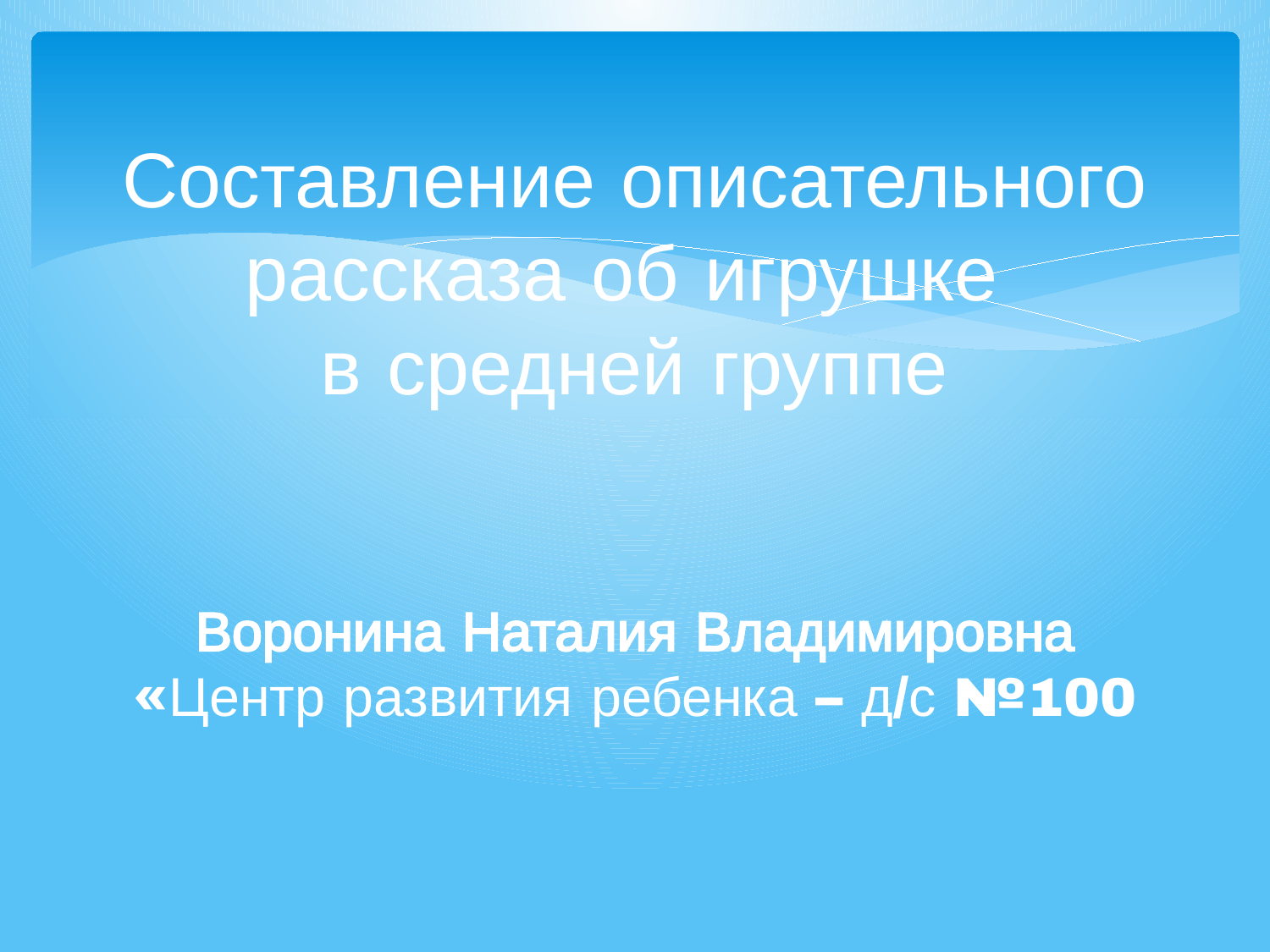

# Составление описательного рассказа об игрушке в средней группе Воронина Наталия Владимировна «Центр развития ребенка – д/с №100